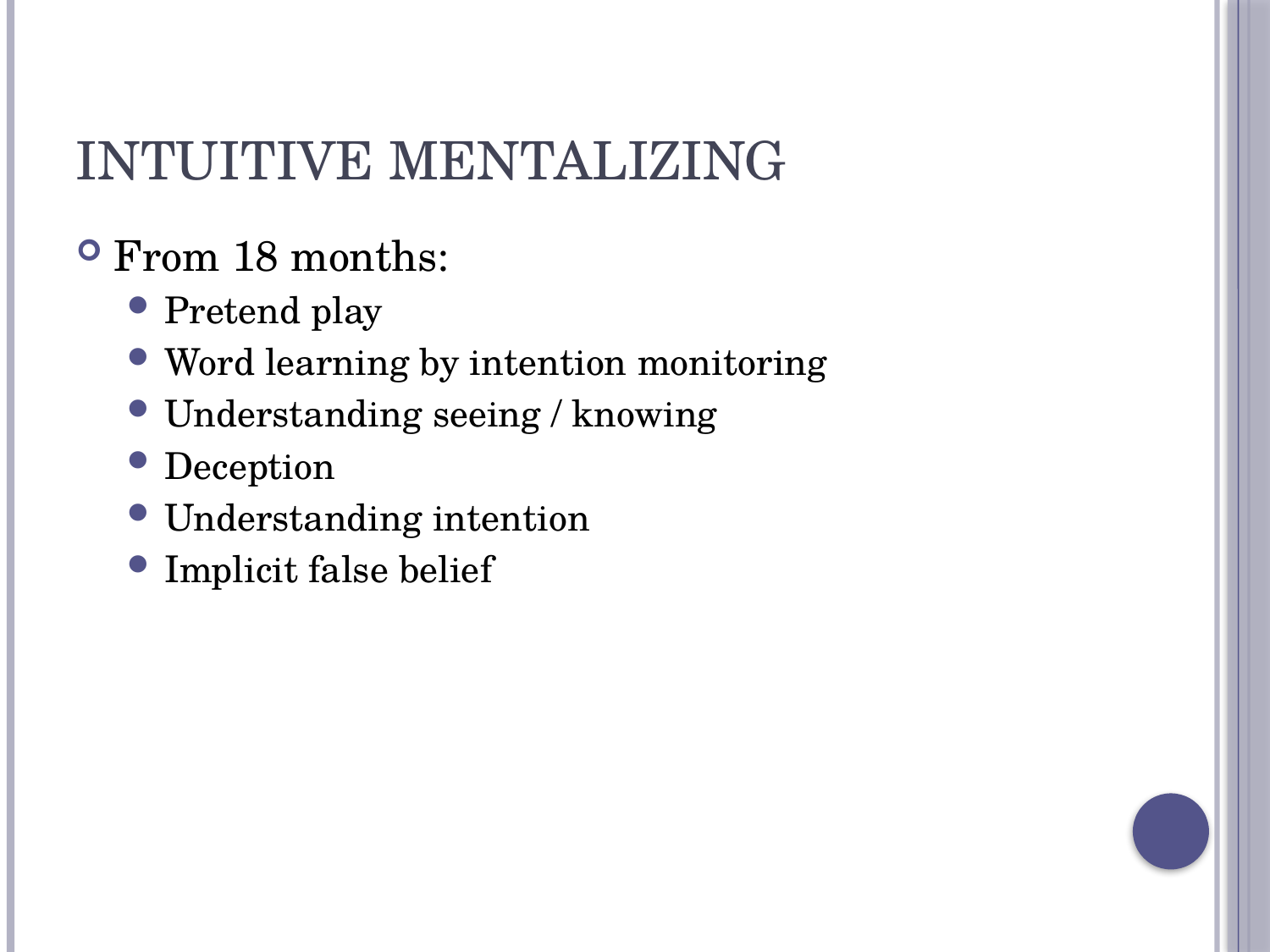

# Intuitive Mentalizing
From 18 months:
Pretend play
Word learning by intention monitoring
Understanding seeing / knowing
Deception
Understanding intention
Implicit false belief